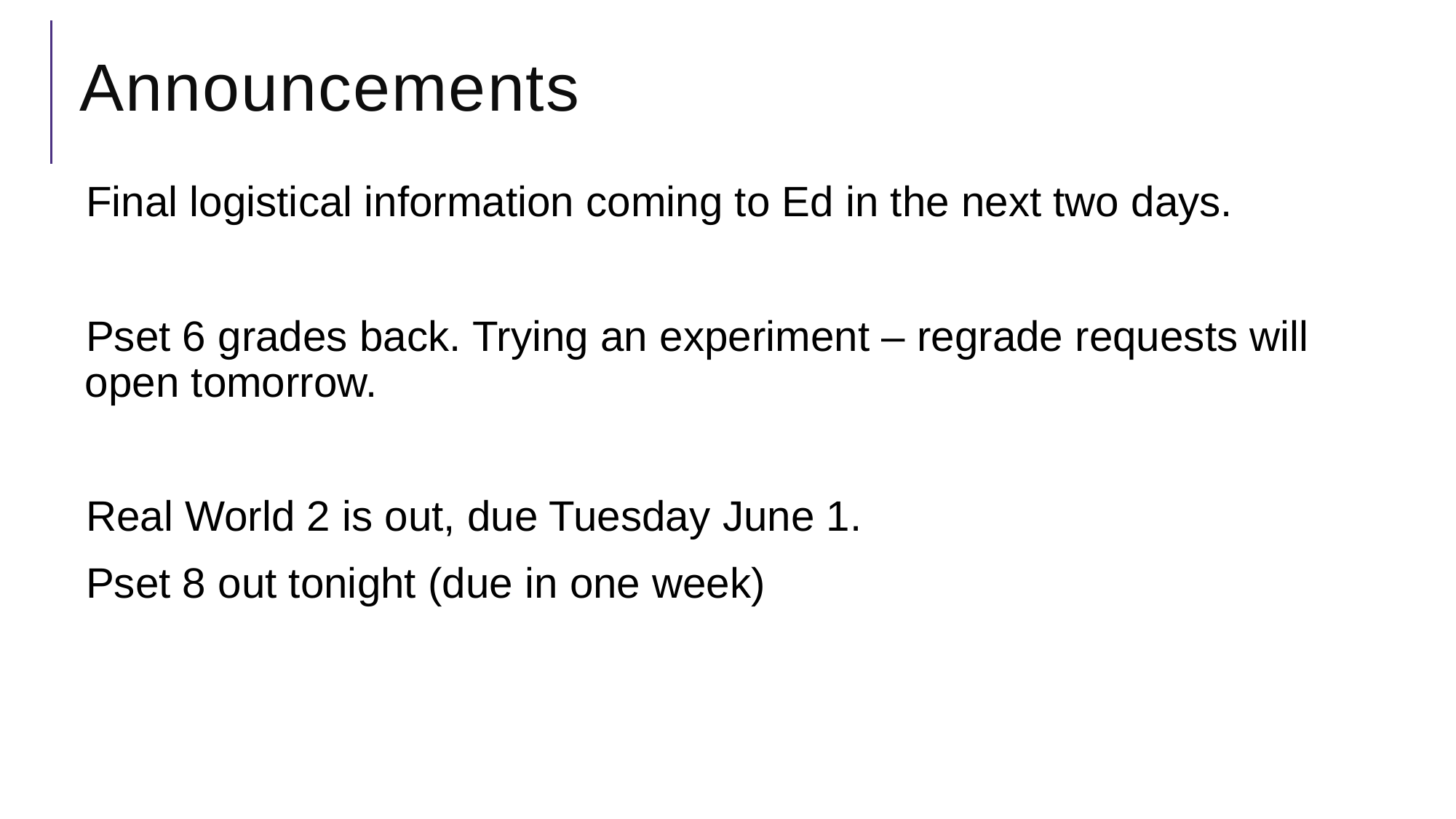

# Announcements
Final logistical information coming to Ed in the next two days.

Pset 6 grades back. Trying an experiment – regrade requests will open tomorrow.

Real World 2 is out, due Tuesday June 1.
Pset 8 out tonight (due in one week)